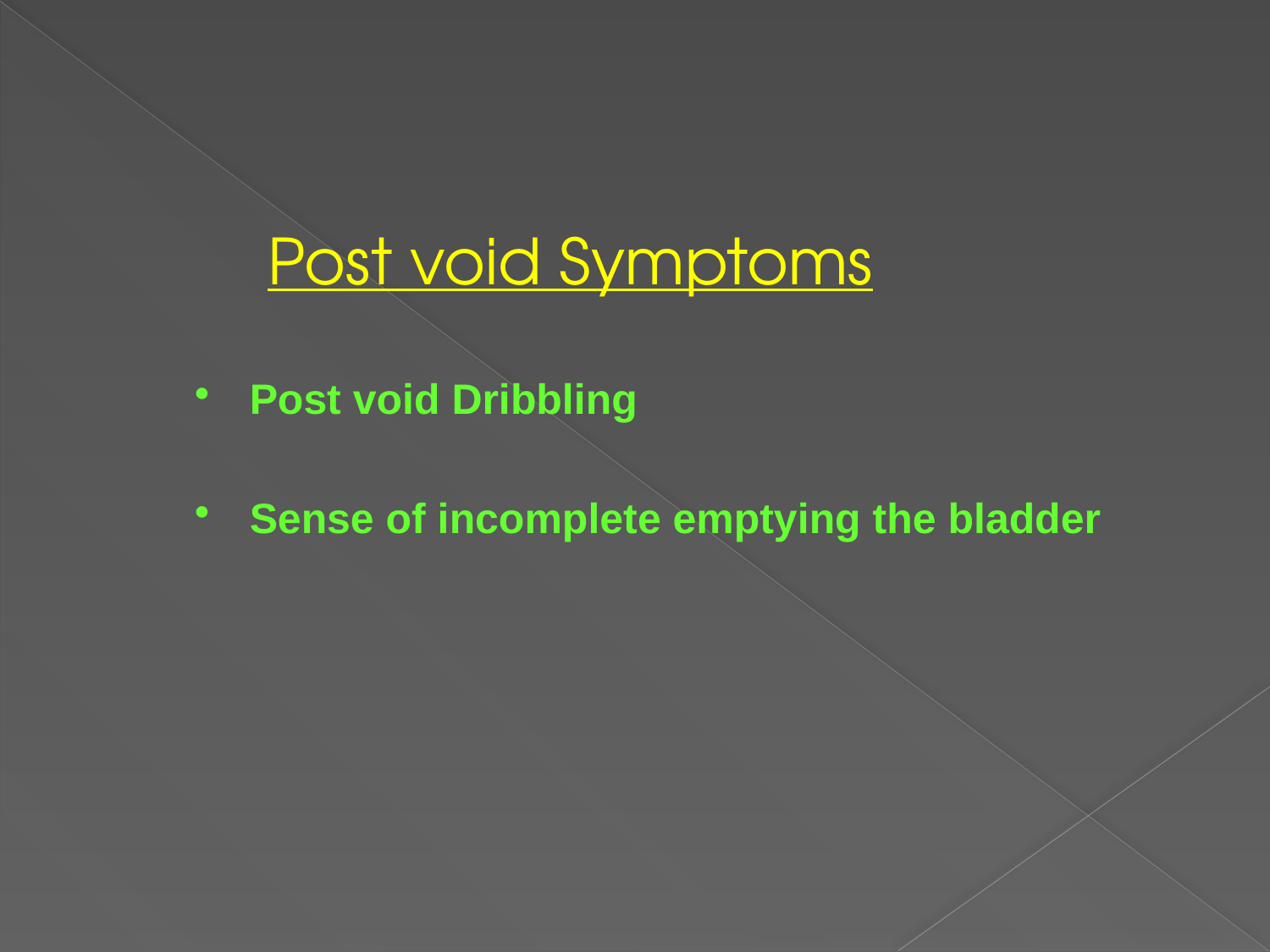

# Post void Symptoms
Post void Dribbling

Sense of incomplete emptying the bladder